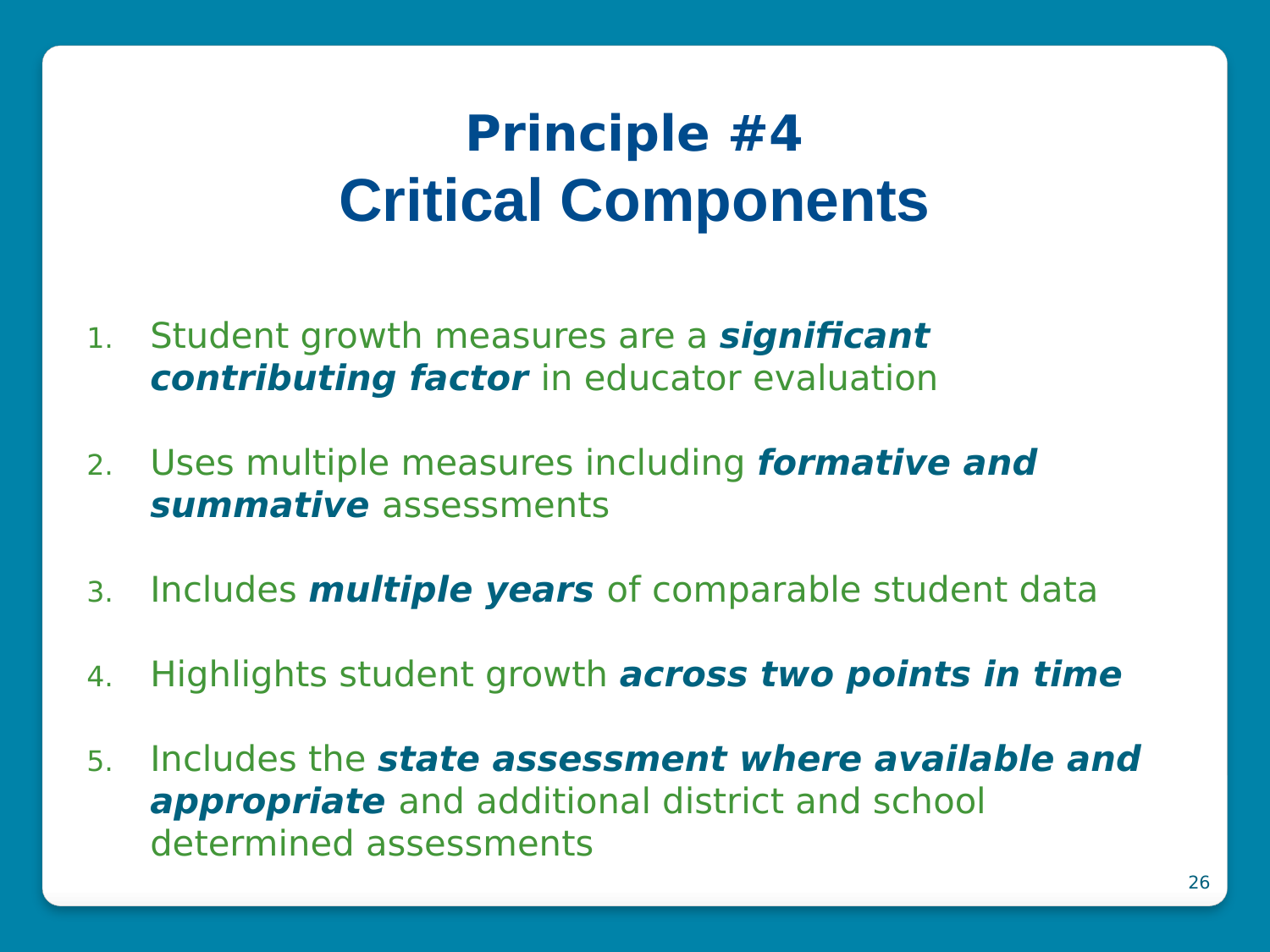

# Principle #4 Critical Components

Student growth measures are a significant contributing factor in educator evaluation

Uses multiple measures including formative and summative assessments

Includes multiple years of comparable student data

Highlights student growth across two points in time

Includes the state assessment where available and appropriate and additional district and school determined assessments
26